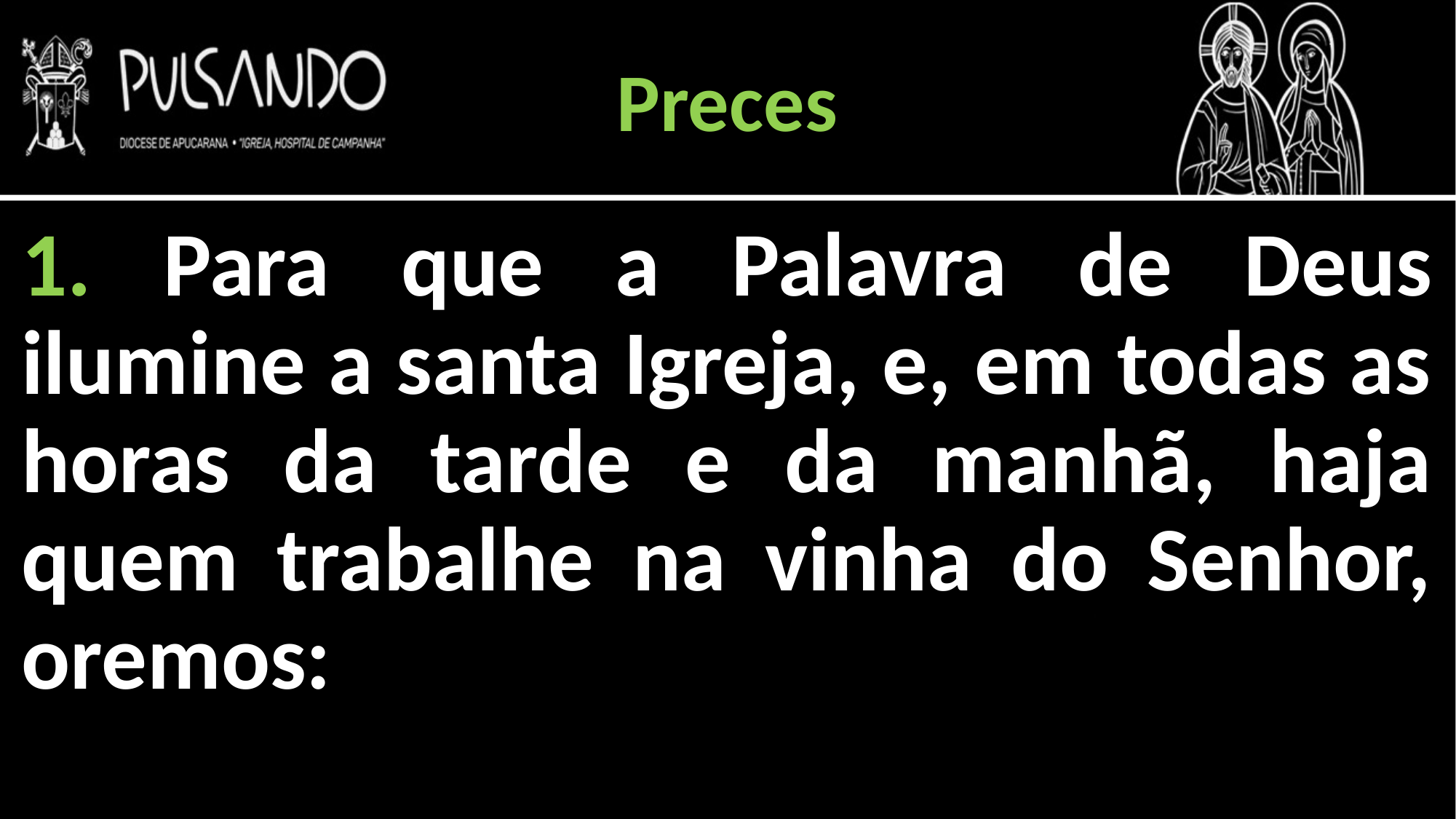

Preces
1. Para que a Palavra de Deus ilumine a santa Igreja, e, em todas as horas da tarde e da manhã, haja quem trabalhe na vinha do Senhor, oremos: